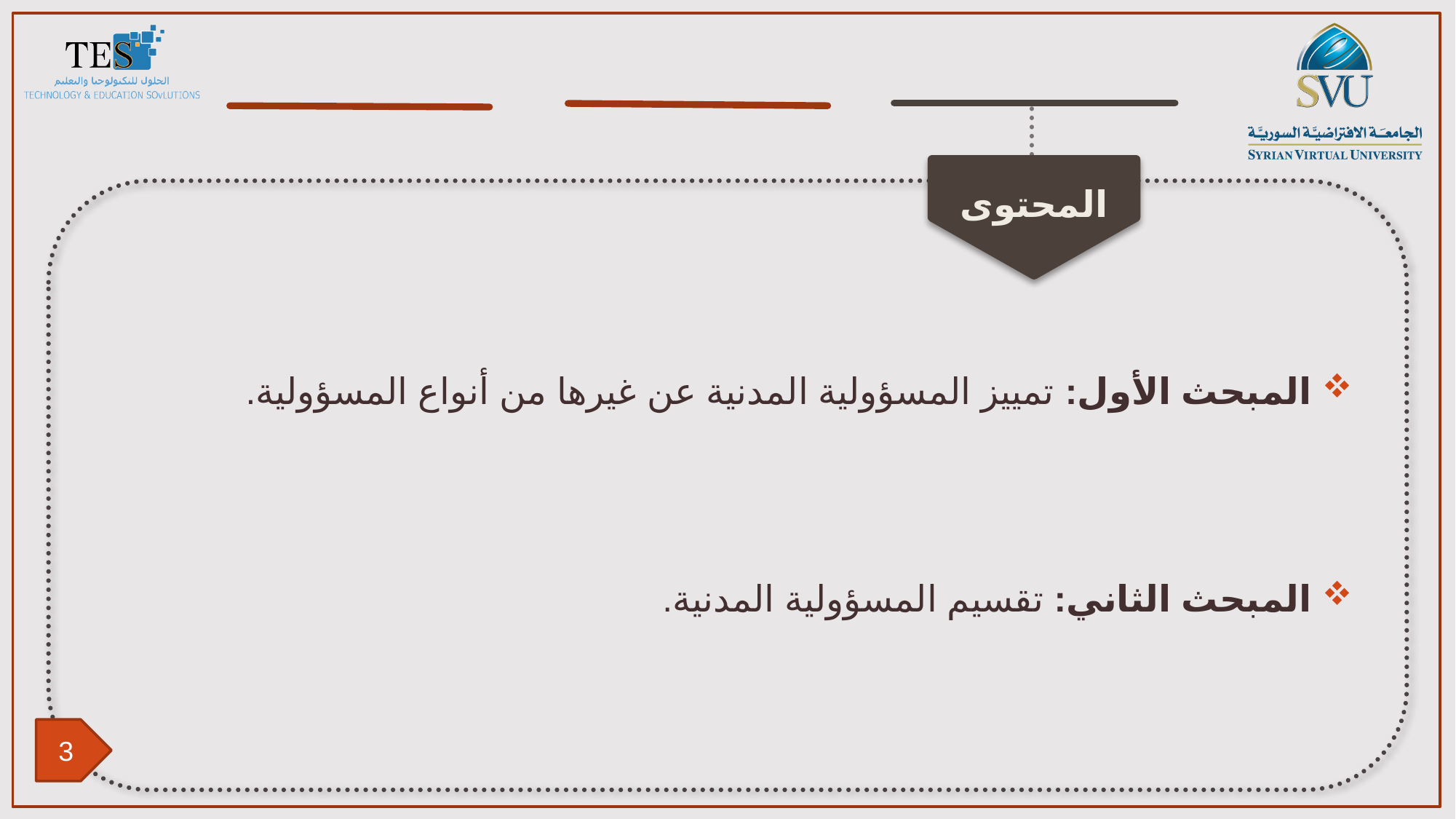

المبحث الأول: تمييز المسؤولية المدنية عن غيرها من أنواع المسؤولية.

المبحث الثاني: تقسيم المسؤولية المدنية.